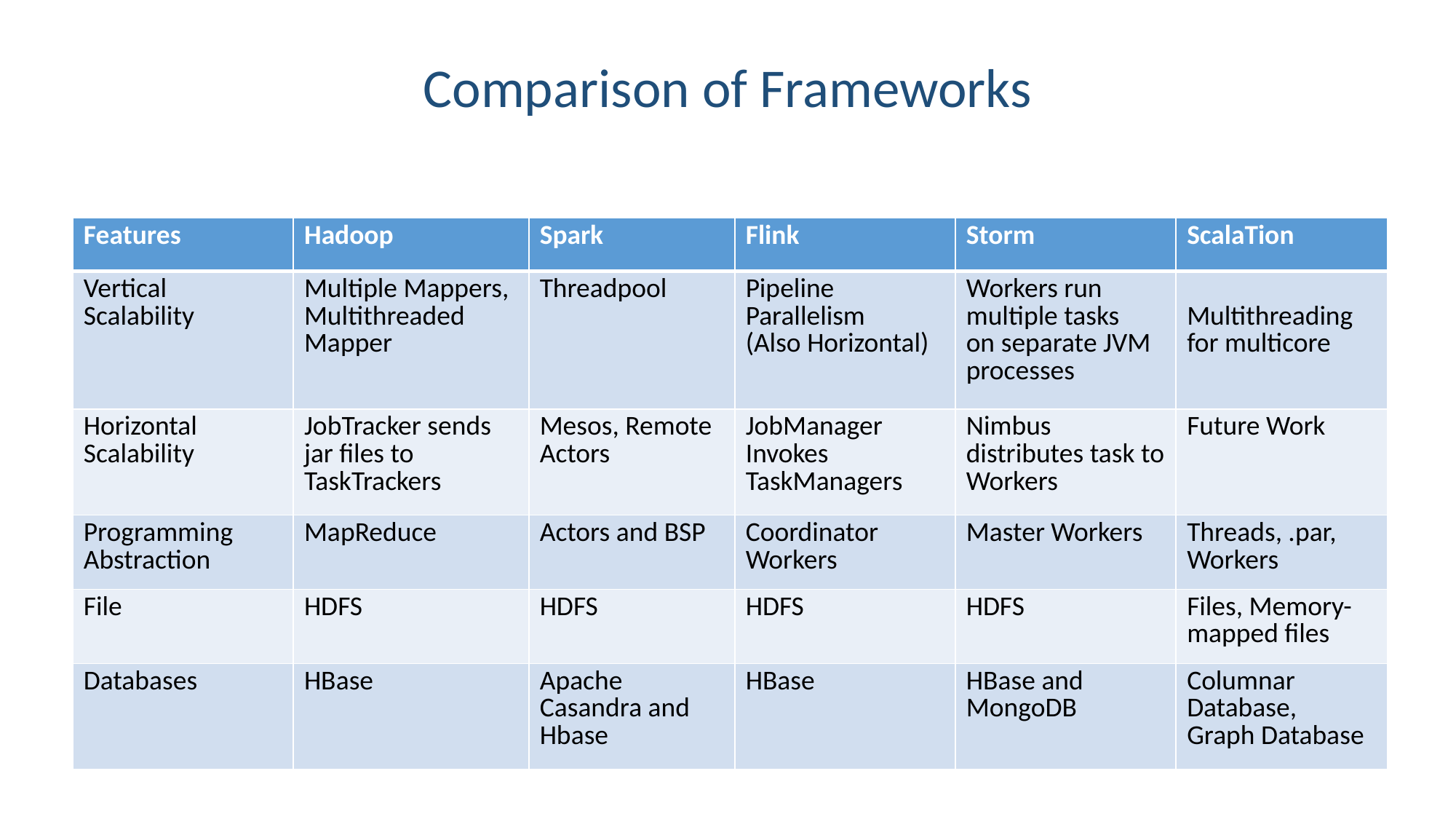

# Comparison of Frameworks
| Features | Hadoop | Spark | Flink | Storm | ScalaTion |
| --- | --- | --- | --- | --- | --- |
| Vertical Scalability | Multiple Mappers, Multithreaded Mapper | Threadpool | Pipeline Parallelism (Also Horizontal) | Workers run multiple tasks on separate JVM processes | Multithreading for multicore |
| Horizontal Scalability | JobTracker sends jar files to TaskTrackers | Mesos, Remote Actors | JobManager Invokes TaskManagers | Nimbus distributes task to Workers | Future Work |
| Programming Abstraction | MapReduce | Actors and BSP | Coordinator Workers | Master Workers | Threads, .par, Workers |
| File | HDFS | HDFS | HDFS | HDFS | Files, Memory-mapped files |
| Databases | HBase | Apache Casandra and Hbase | HBase | HBase and MongoDB | Columnar Database, Graph Database |